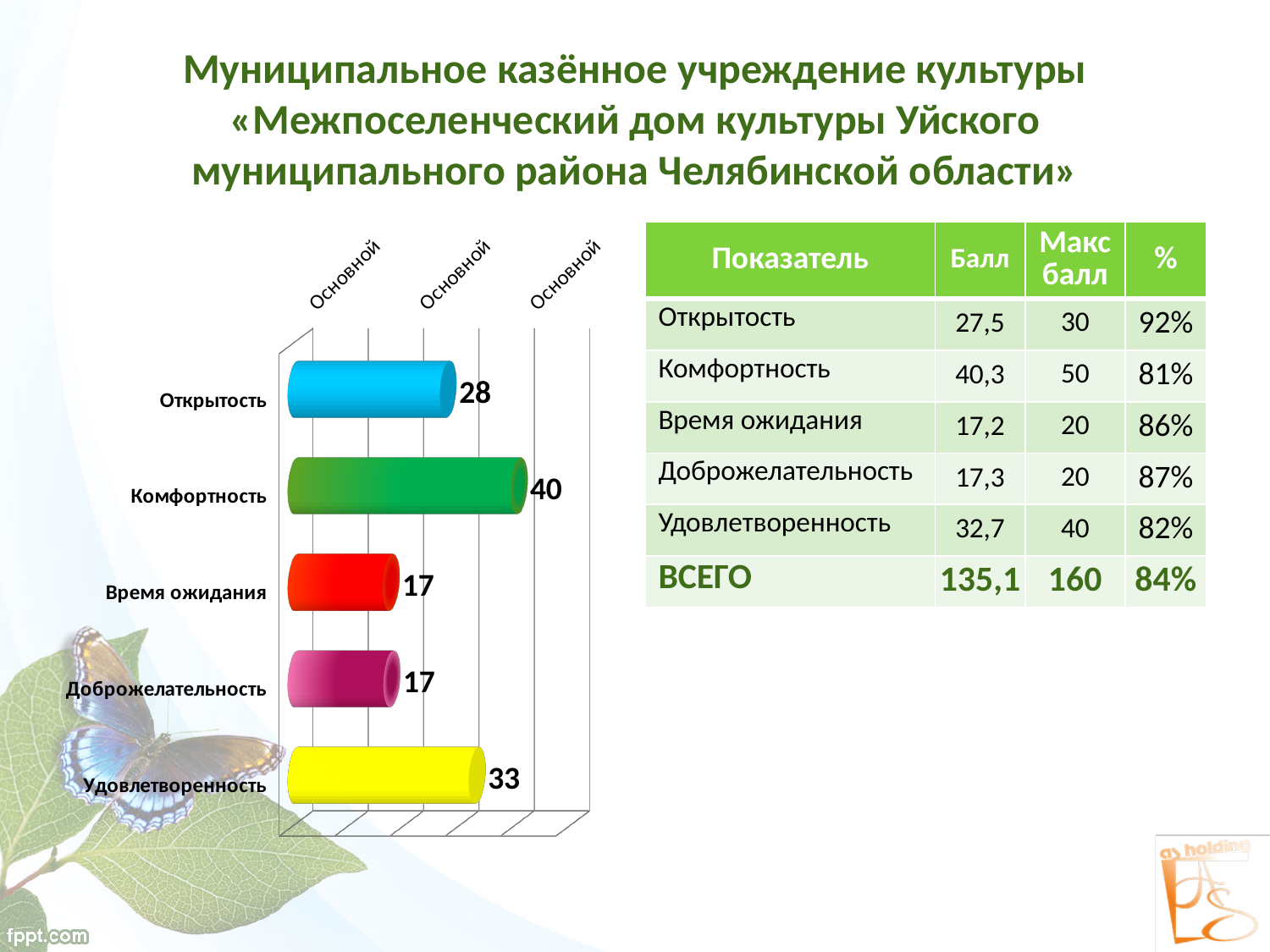

# Муниципальное казённое учреждение культуры «Межпоселенческий дом культуры Уйского муниципального района Челябинской области»

[unsupported chart]

| Показатель | Балл | Макс балл | % |
| --- | --- | --- | --- |
| Открытость | 27,5 | 30 | 92% |
| Комфортность | 40,3 | 50 | 81% |
| Время ожидания | 17,2 | 20 | 86% |
| Доброжелательность | 17,3 | 20 | 87% |
| Удовлетворенность | 32,7 | 40 | 82% |
| ВСЕГО | 135,1 | 160 | 84% |